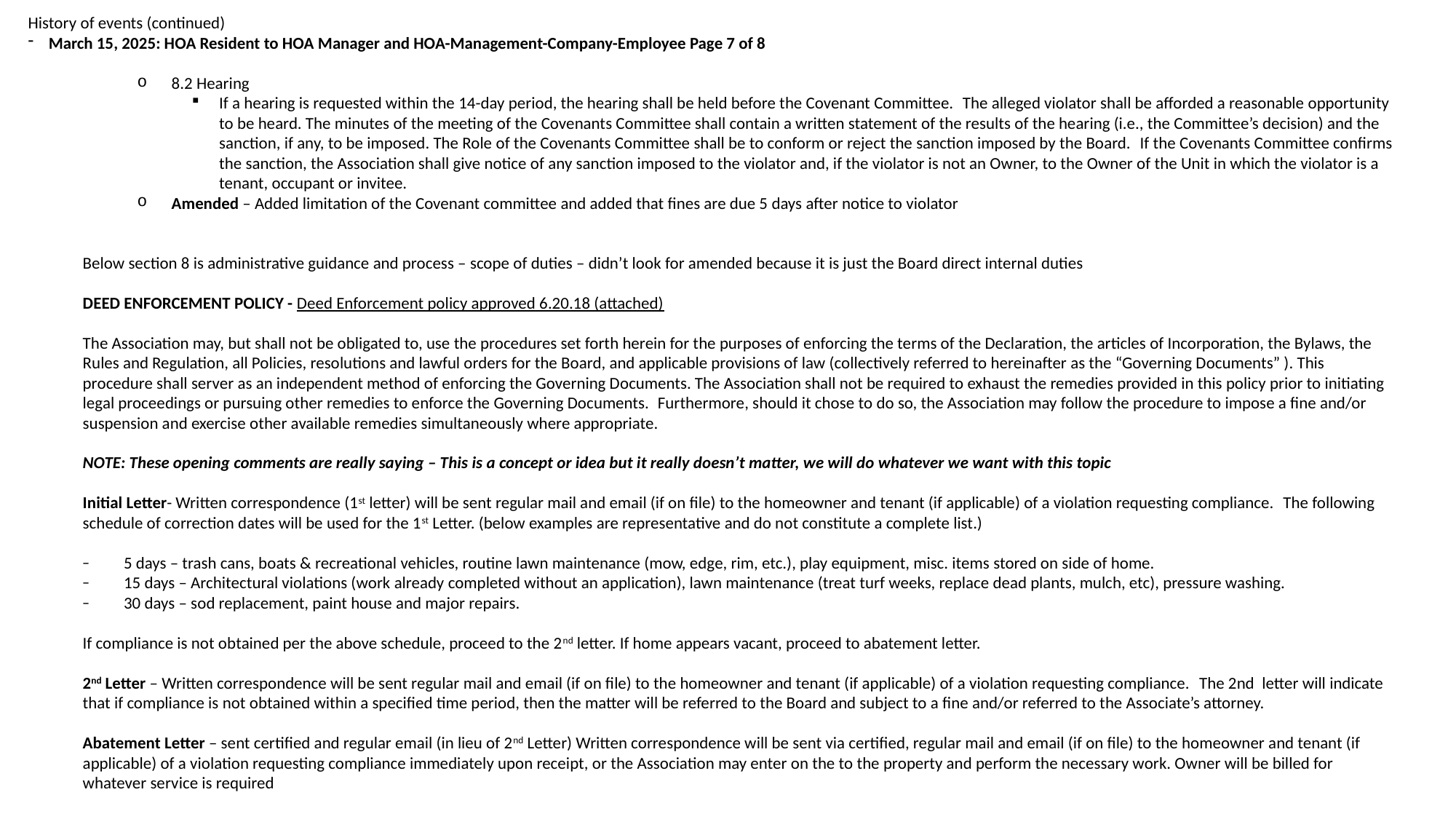

History of events (continued)
March 15, 2025: HOA Resident to HOA Manager and HOA-Management-Company-Employee Page 7 of 8

8.2 Hearing
If a hearing is requested within the 14-day period, the hearing shall be held before the Covenant Committee.  The alleged violator shall be afforded a reasonable opportunity to be heard. The minutes of the meeting of the Covenants Committee shall contain a written statement of the results of the hearing (i.e., the Committee’s decision) and the sanction, if any, to be imposed. The Role of the Covenants Committee shall be to conform or reject the sanction imposed by the Board.  If the Covenants Committee confirms the sanction, the Association shall give notice of any sanction imposed to the violator and, if the violator is not an Owner, to the Owner of the Unit in which the violator is a tenant, occupant or invitee.
Amended – Added limitation of the Covenant committee and added that fines are due 5 days after notice to violator

Below section 8 is administrative guidance and process – scope of duties – didn’t look for amended because it is just the Board direct internal duties

DEED ENFORCEMENT POLICY - Deed Enforcement policy approved 6.20.18 (attached)

The Association may, but shall not be obligated to, use the procedures set forth herein for the purposes of enforcing the terms of the Declaration, the articles of Incorporation, the Bylaws, the Rules and Regulation, all Policies, resolutions and lawful orders for the Board, and applicable provisions of law (collectively referred to hereinafter as the “Governing Documents” ). This procedure shall server as an independent method of enforcing the Governing Documents. The Association shall not be required to exhaust the remedies provided in this policy prior to initiating legal proceedings or pursuing other remedies to enforce the Governing Documents.  Furthermore, should it chose to do so, the Association may follow the procedure to impose a fine and/or suspension and exercise other available remedies simultaneously where appropriate.

NOTE: These opening comments are really saying – This is a concept or idea but it really doesn’t matter, we will do whatever we want with this topic

Initial Letter- Written correspondence (1st letter) will be sent regular mail and email (if on file) to the homeowner and tenant (if applicable) of a violation requesting compliance.  The following schedule of correction dates will be used for the 1st Letter. (below examples are representative and do not constitute a complete list.)

5 days – trash cans, boats & recreational vehicles, routine lawn maintenance (mow, edge, rim, etc.), play equipment, misc. items stored on side of home.
15 days – Architectural violations (work already completed without an application), lawn maintenance (treat turf weeks, replace dead plants, mulch, etc), pressure washing.
30 days – sod replacement, paint house and major repairs.

If compliance is not obtained per the above schedule, proceed to the 2nd letter. If home appears vacant, proceed to abatement letter.

2nd Letter – Written correspondence will be sent regular mail and email (if on file) to the homeowner and tenant (if applicable) of a violation requesting compliance.  The 2nd  letter will indicate that if compliance is not obtained within a specified time period, then the matter will be referred to the Board and subject to a fine and/or referred to the Associate’s attorney.

Abatement Letter – sent certified and regular email (in lieu of 2nd Letter) Written correspondence will be sent via certified, regular mail and email (if on file) to the homeowner and tenant (if applicable) of a violation requesting compliance immediately upon receipt, or the Association may enter on the to the property and perform the necessary work. Owner will be billed for whatever service is required